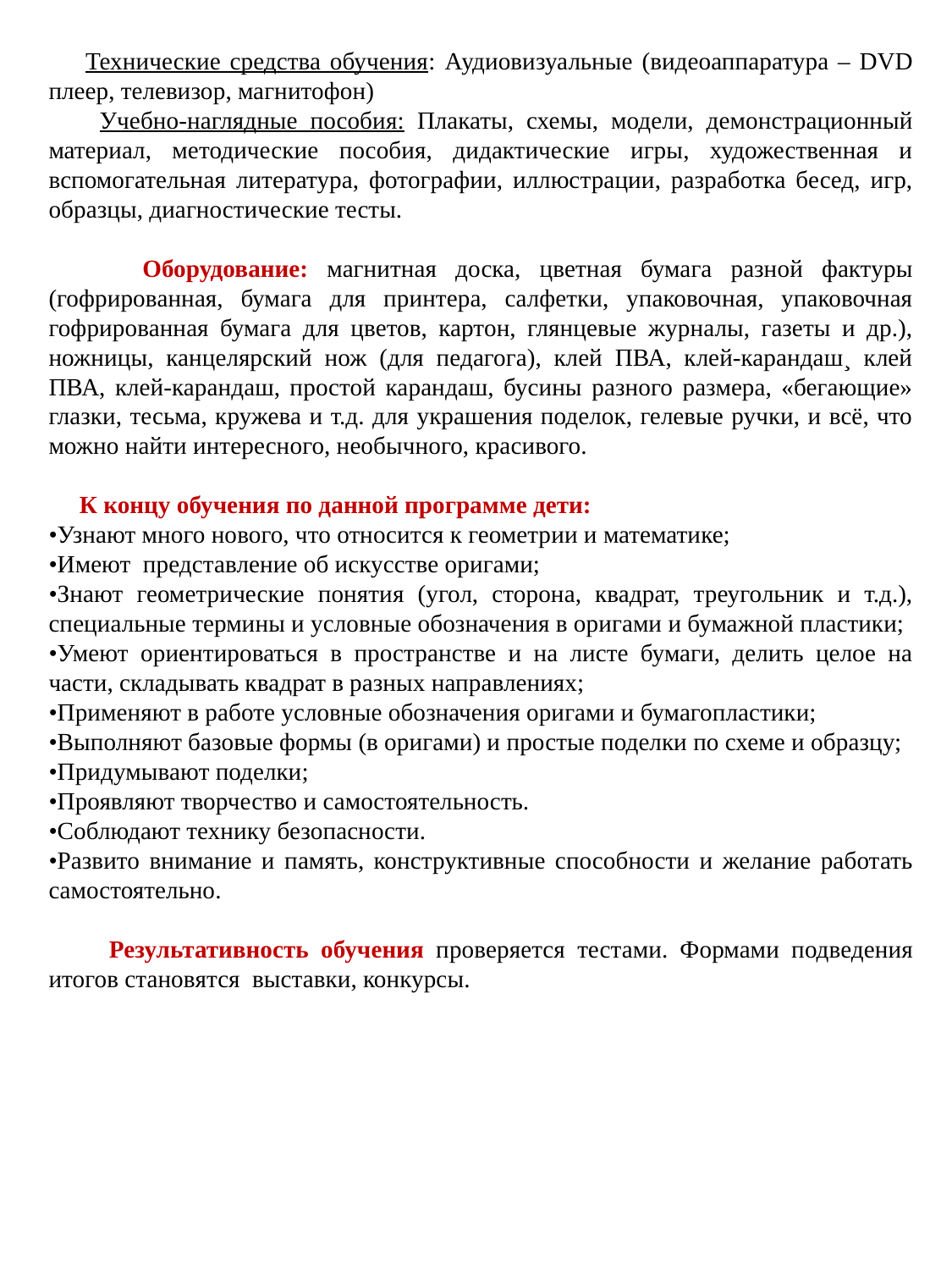

Технические средства обучения: Аудиовизуальные (видеоаппаратура – DVD плеер, телевизор, магнитофон)
    Учебно-наглядные пособия: Плакаты, схемы, модели, демонстрационный материал, методические пособия, дидактические игры, художественная и вспомогательная литература, фотографии, иллюстрации, разработка бесед, игр, образцы, диагностические тесты.

     Оборудование: магнитная доска, цветная бумага разной фактуры (гофрированная, бумага для принтера, салфетки, упаковочная, упаковочная гофрированная бумага для цветов, картон, глянцевые журналы, газеты и др.), ножницы, канцелярский нож (для педагога), клей ПВА, клей-карандаш¸ клей ПВА, клей-карандаш, простой карандаш, бусины разного размера, «бегающие» глазки, тесьма, кружева и т.д. для украшения поделок, гелевые ручки, и всё, что можно найти интересного, необычного, красивого.

     К концу обучения по данной программе дети:
•Узнают много нового, что относится к геометрии и математике;
•Имеют  представление об искусстве оригами;
•Знают геометрические понятия (угол, сторона, квадрат, треугольник и т.д.), специальные термины и условные обозначения в оригами и бумажной пластики;
•Умеют ориентироваться в пространстве и на листе бумаги, делить целое на части, складывать квадрат в разных направлениях;
•Применяют в работе условные обозначения оригами и бумагопластики;
•Выполняют базовые формы (в оригами) и простые поделки по схеме и образцу;
•Придумывают поделки;
•Проявляют творчество и самостоятельность.
•Соблюдают технику безопасности.
•Развито внимание и память, конструктивные способности и желание работать самостоятельно.

     Результативность обучения проверяется тестами. Формами подведения итогов становятся  выставки, конкурсы.